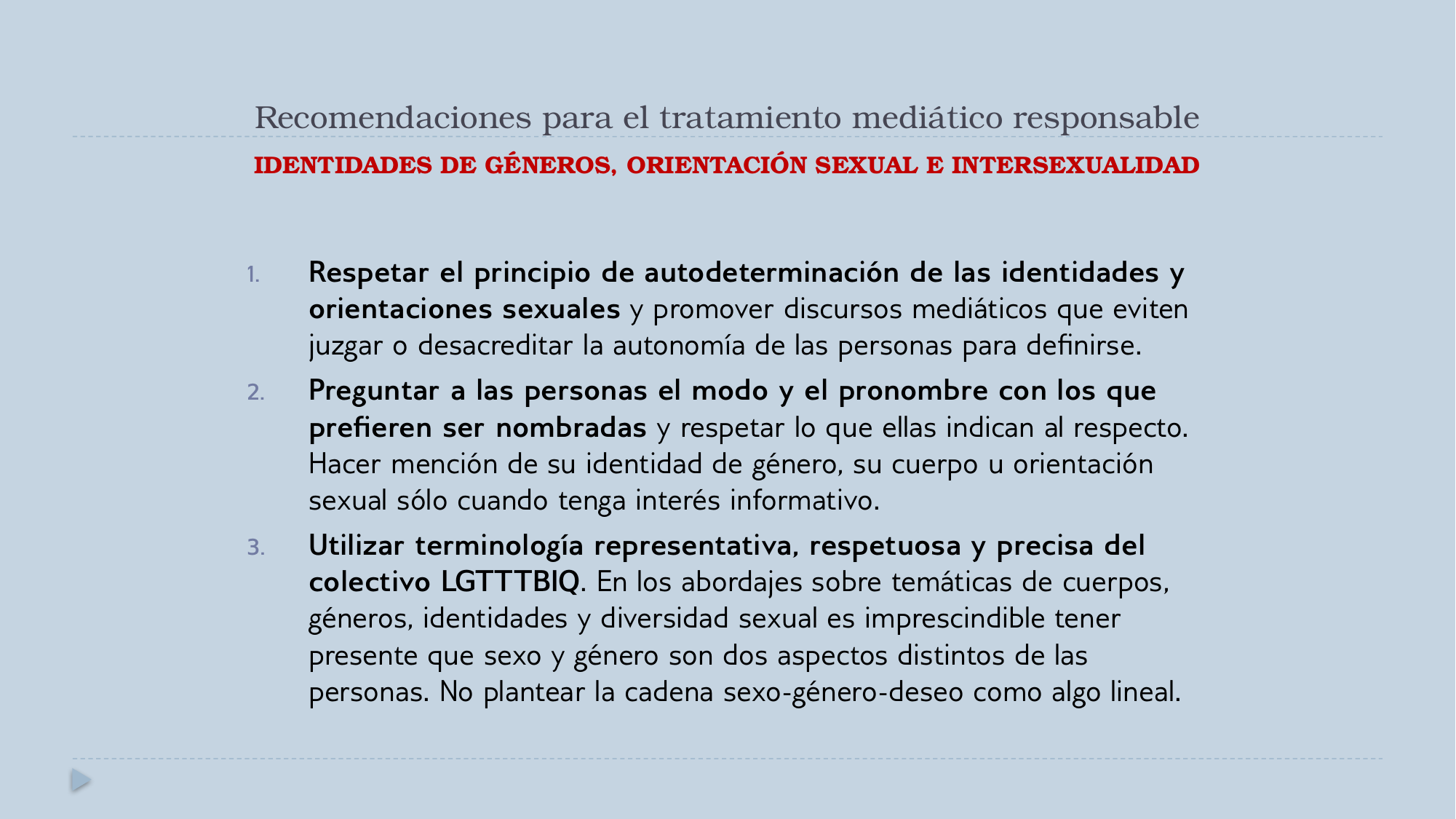

Recomendaciones para el tratamiento mediático responsable
IDENTIDADES DE GÉNEROS, ORIENTACIÓN SEXUAL E INTERSEXUALIDAD
Respetar el principio de autodeterminación de las identidades y orientaciones sexuales y promover discursos mediáticos que eviten juzgar o desacreditar la autonomía de las personas para definirse.
Preguntar a las personas el modo y el pronombre con los que prefieren ser nombradas y respetar lo que ellas indican al respecto. Hacer mención de su identidad de género, su cuerpo u orientación sexual sólo cuando tenga interés informativo.
Utilizar terminología representativa, respetuosa y precisa del colectivo LGTTTBIQ. En los abordajes sobre temáticas de cuerpos, géneros, identidades y diversidad sexual es imprescindible tener presente que sexo y género son dos aspectos distintos de las personas. No plantear la cadena sexo-género-deseo como algo lineal.